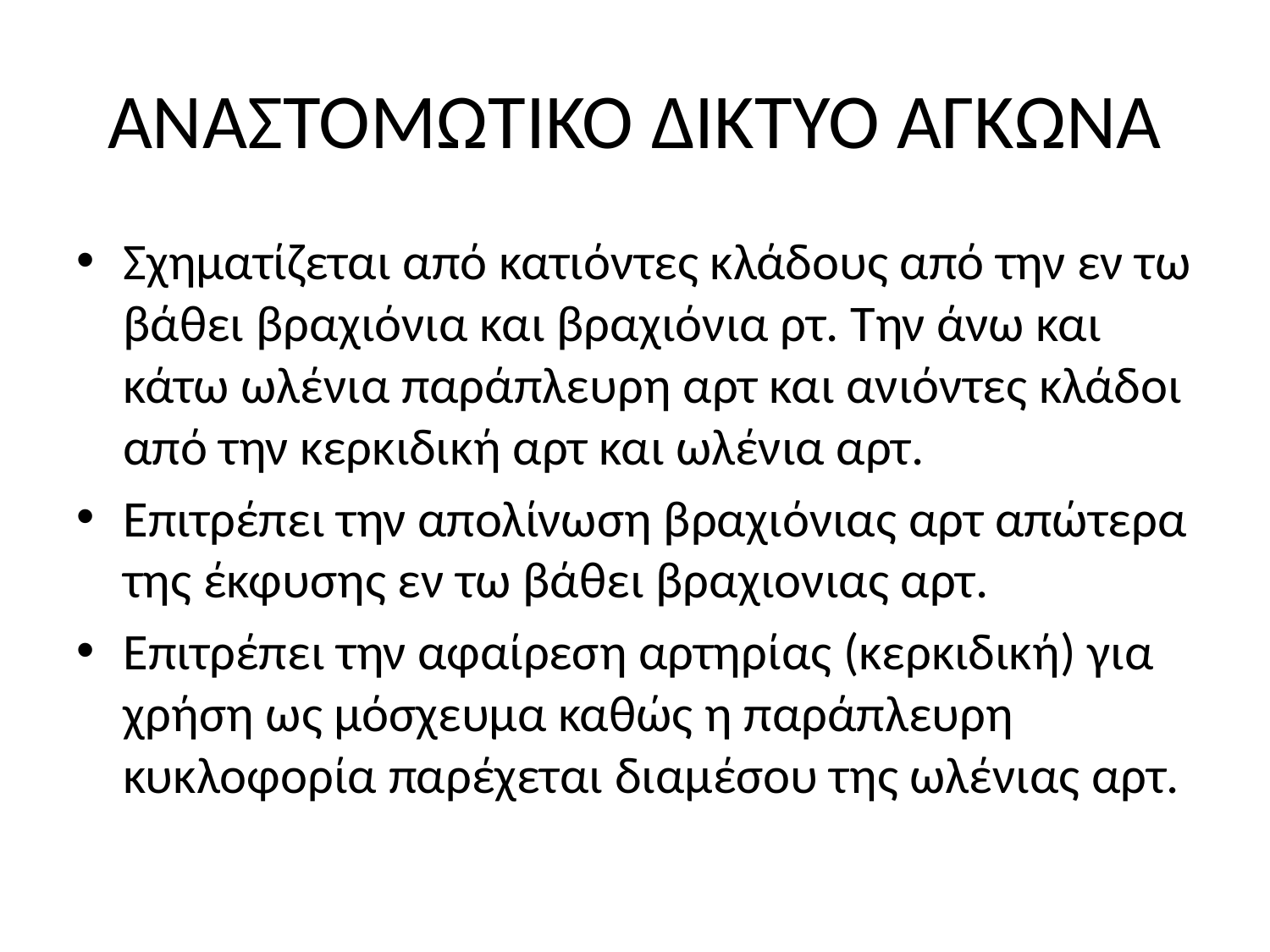

# ΑΝΑΣΤΟΜΩΤΙΚΟ ΔΙΚΤΥΟ ΑΓΚΩΝΑ
Σχηματίζεται από κατιόντες κλάδους από την εν τω βάθει βραχιόνια και βραχιόνια ρτ. Την άνω και κάτω ωλένια παράπλευρη αρτ και ανιόντες κλάδοι από την κερκιδική αρτ και ωλένια αρτ.
Επιτρέπει την απολίνωση βραχιόνιας αρτ απώτερα της έκφυσης εν τω βάθει βραχιονιας αρτ.
Επιτρέπει την αφαίρεση αρτηρίας (κερκιδική) για χρήση ως μόσχευμα καθώς η παράπλευρη κυκλοφορία παρέχεται διαμέσου της ωλένιας αρτ.